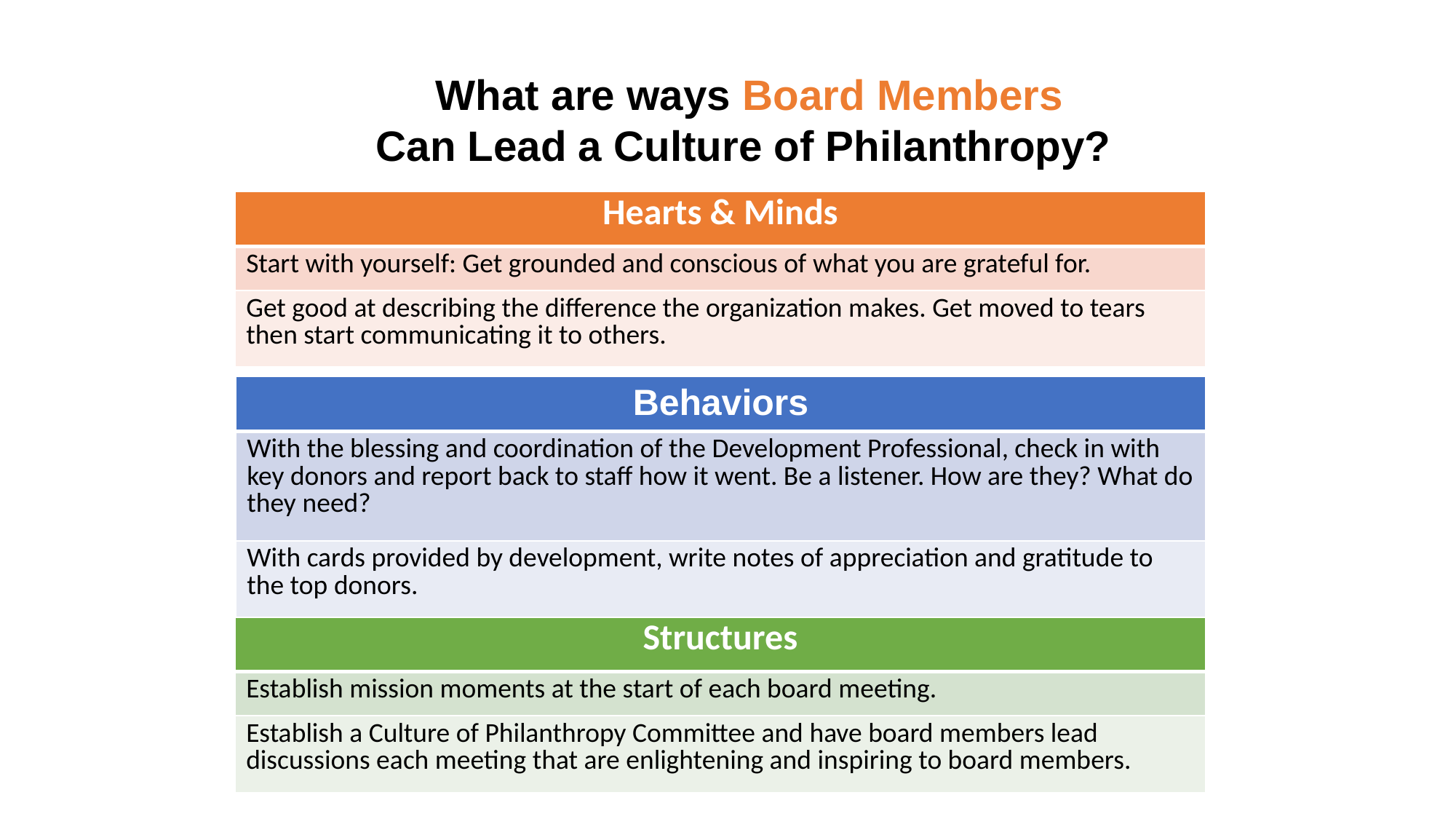

What are ways Board Members
Can Lead a Culture of Philanthropy?

| Hearts & Minds |
| --- |
| Start with yourself: Get grounded and conscious of what you are grateful for. |
| Get good at describing the difference the organization makes. Get moved to tears then start communicating it to others. |
| Behaviors |
| --- |
| With the blessing and coordination of the Development Professional, check in with key donors and report back to staff how it went. Be a listener. How are they? What do they need? |
| With cards provided by development, write notes of appreciation and gratitude to the top donors. |
| Structures |
| --- |
| Establish mission moments at the start of each board meeting. |
| Establish a Culture of Philanthropy Committee and have board members lead discussions each meeting that are enlightening and inspiring to board members. |